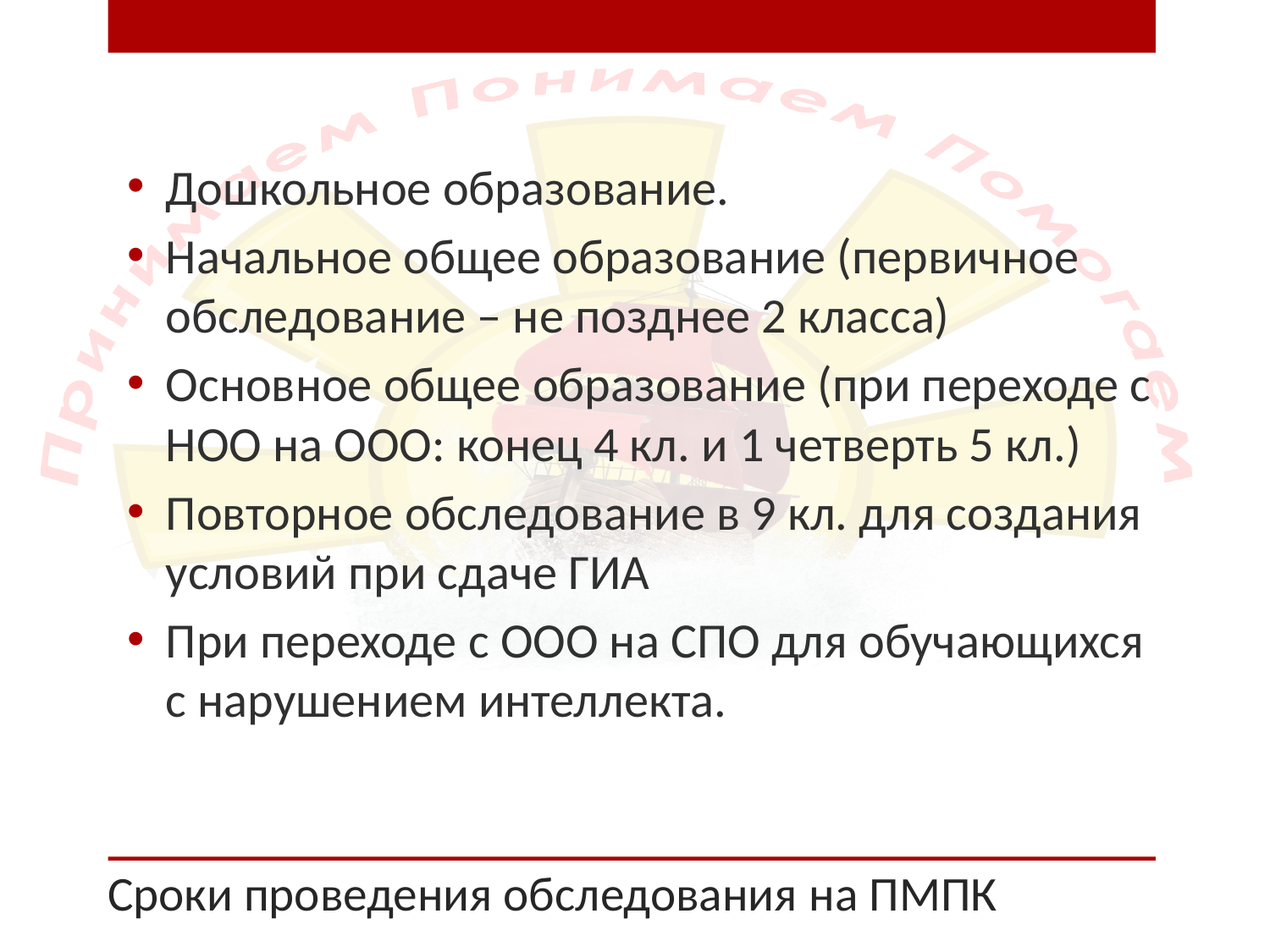

Дошкольное образование.
Начальное общее образование (первичное обследование – не позднее 2 класса)
Основное общее образование (при переходе с НОО на ООО: конец 4 кл. и 1 четверть 5 кл.)
Повторное обследование в 9 кл. для создания условий при сдаче ГИА
При переходе с ООО на СПО для обучающихся с нарушением интеллекта.

# Сроки проведения обследования на ПМПК